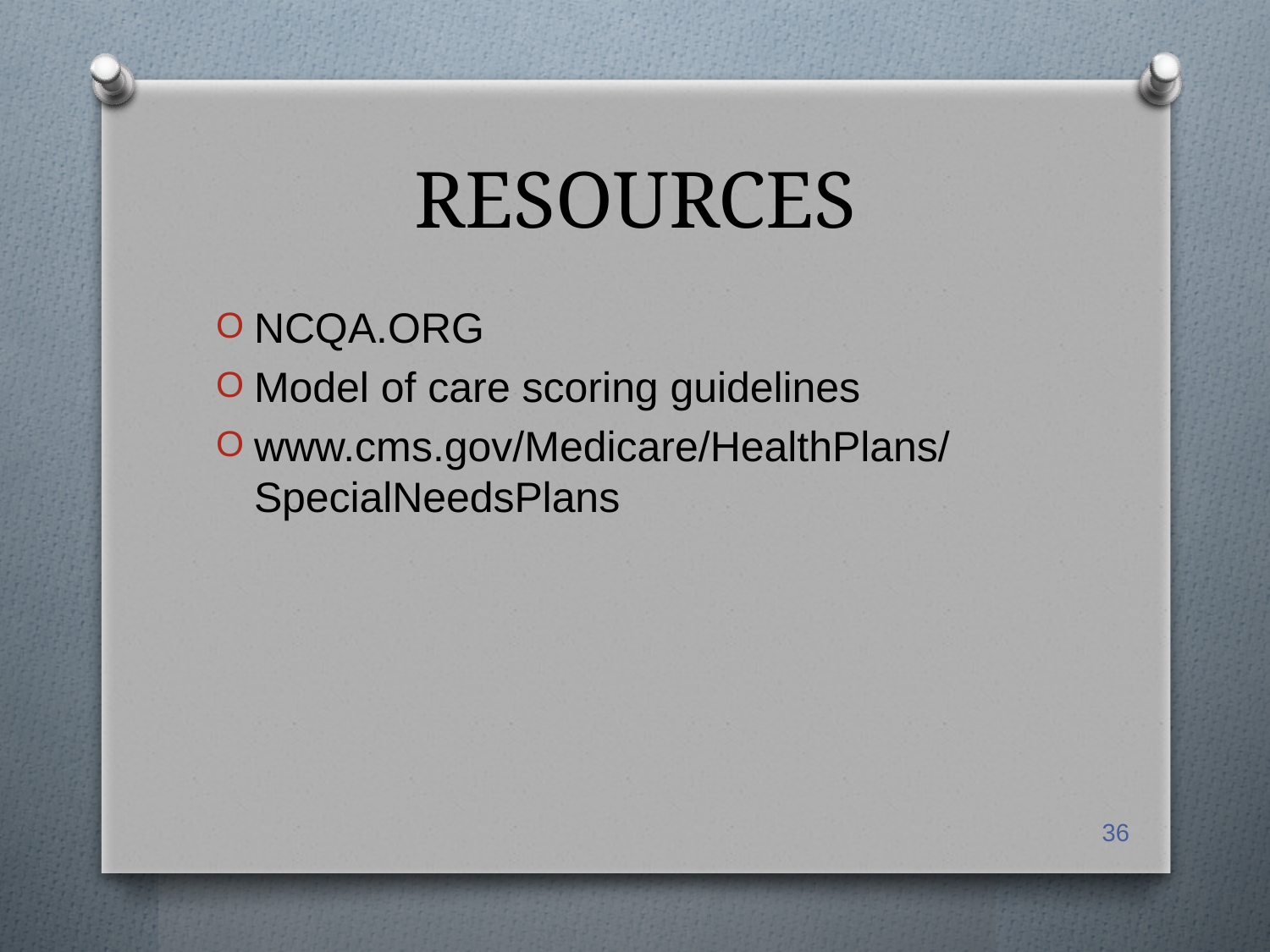

# RESOURCES
NCQA.ORG
Model of care scoring guidelines
www.cms.gov/Medicare/HealthPlans/SpecialNeedsPlans

36